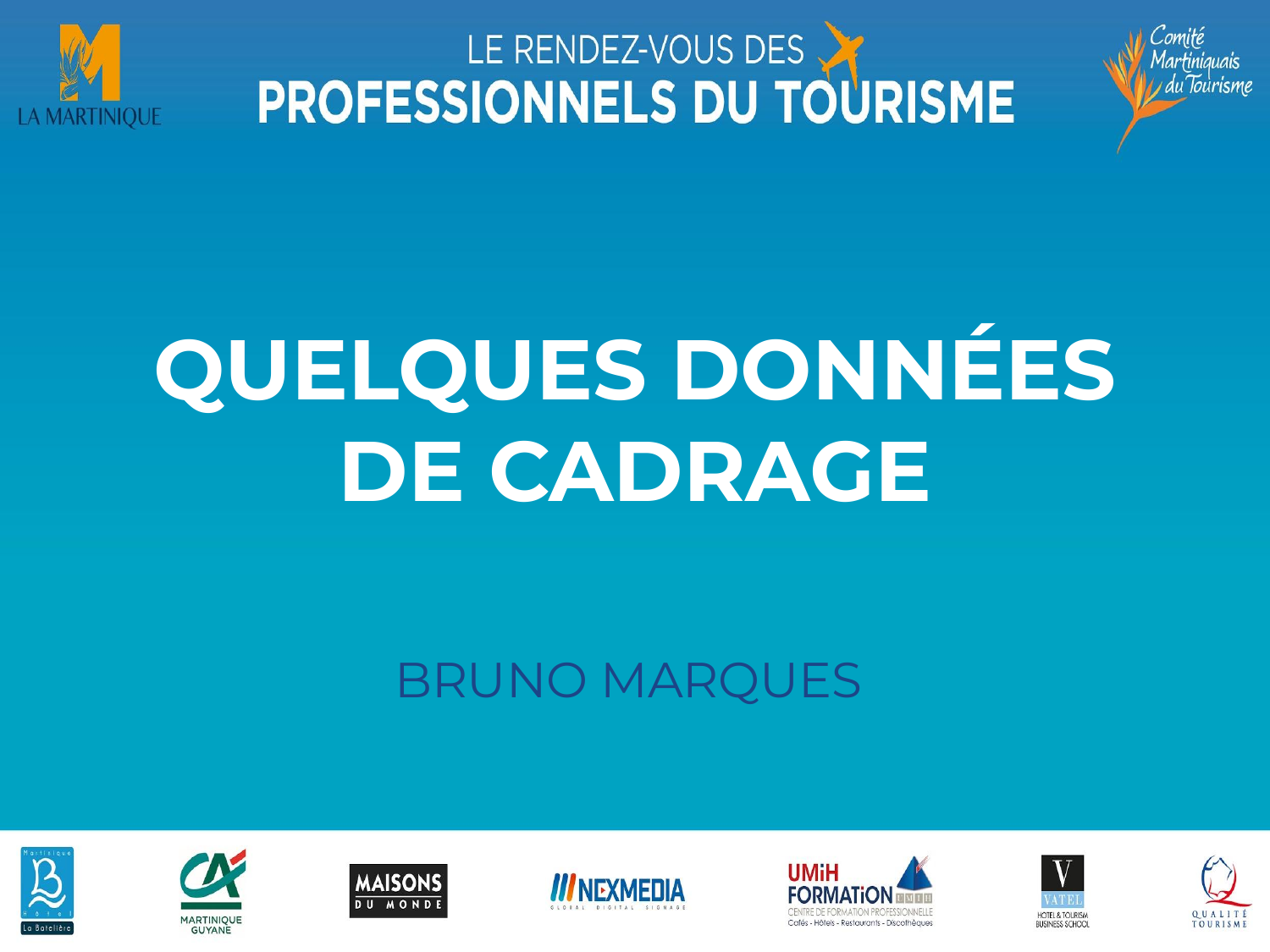

# QUELQUES DONNÉES DE CADRAGE
BRUNO MARQUES